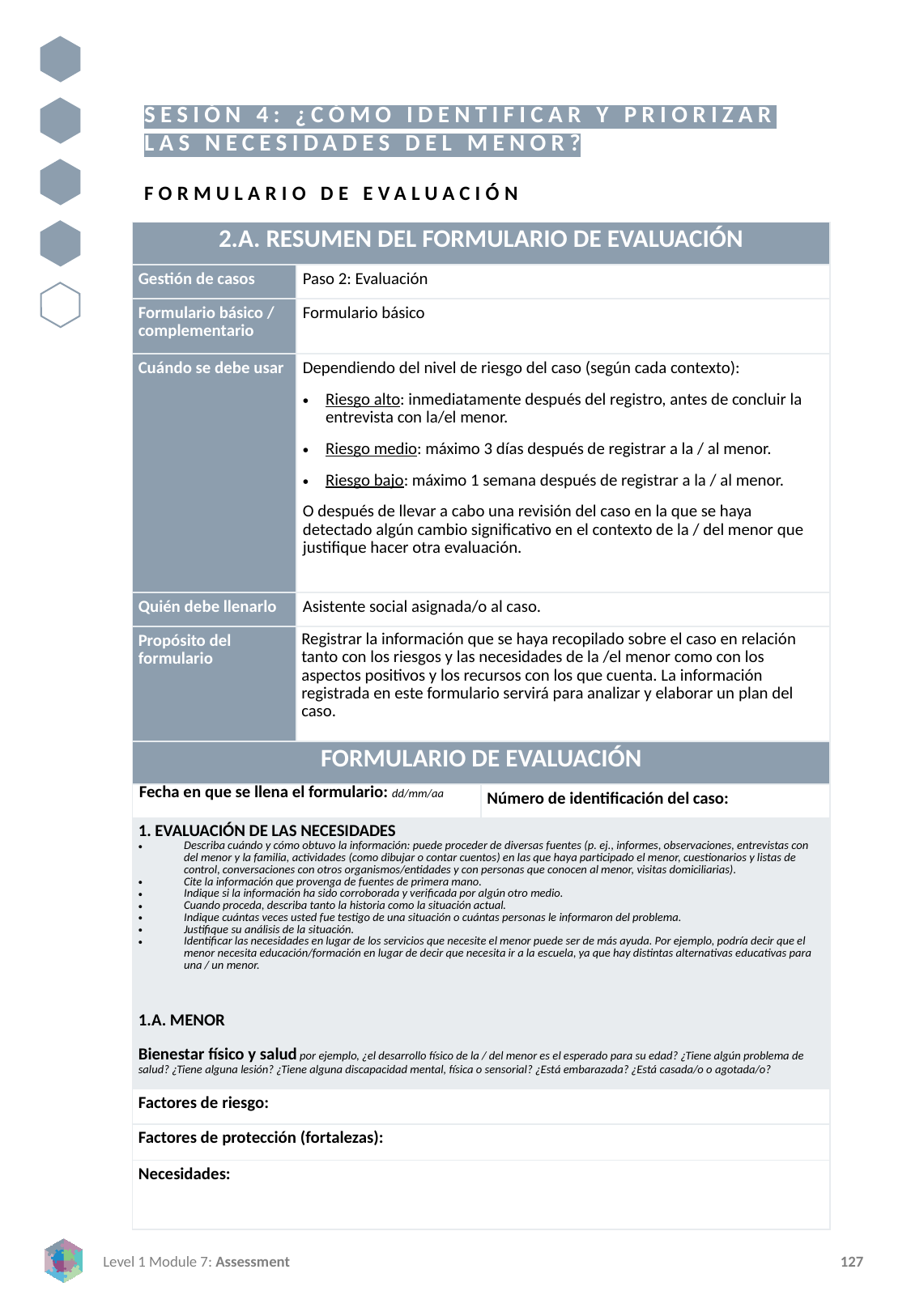

SESIÓN 4: ¿CÓMO IDENTIFICAR Y PRIORIZAR LAS NECESIDADES DEL MENOR?

FORMULARIO DE EVALUACIÓN
| 2.A. RESUMEN DEL FORMULARIO DE EVALUACIÓN |  |
| --- | --- |
| Gestión de casos | Paso 2: Evaluación |
| Formulario básico / complementario | Formulario básico |
| Cuándo se debe usar | Dependiendo del nivel de riesgo del caso (según cada contexto): Riesgo alto: inmediatamente después del registro, antes de concluir la entrevista con la/el menor. Riesgo medio: máximo 3 días después de registrar a la / al menor. Riesgo bajo: máximo 1 semana después de registrar a la / al menor. O después de llevar a cabo una revisión del caso en la que se haya detectado algún cambio significativo en el contexto de la / del menor que justifique hacer otra evaluación. |
| Quién debe llenarlo | Asistente social asignada/o al caso. |
| Propósito del formulario | Registrar la información que se haya recopilado sobre el caso en relación tanto con los riesgos y las necesidades de la /el menor como con los aspectos positivos y los recursos con los que cuenta. La información registrada en este formulario servirá para analizar y elaborar un plan del caso. |

| FORMULARIO DE EVALUACIÓN |  |
| --- | --- |
| Fecha en que se llena el formulario: dd/mm/aa | Número de identificación del caso: |
| 1. EVALUACIÓN DE LAS NECESIDADES Describa cuándo y cómo obtuvo la información: puede proceder de diversas fuentes (p. ej., informes, observaciones, entrevistas con del menor y la familia, actividades (como dibujar o contar cuentos) en las que haya participado el menor, cuestionarios y listas de control, conversaciones con otros organismos/entidades y con personas que conocen al menor, visitas domiciliarias). Cite la información que provenga de fuentes de primera mano. Indique si la información ha sido corroborada y verificada por algún otro medio. Cuando proceda, describa tanto la historia como la situación actual. Indique cuántas veces usted fue testigo de una situación o cuántas personas le informaron del problema. Justifique su análisis de la situación. Identificar las necesidades en lugar de los servicios que necesite el menor puede ser de más ayuda. Por ejemplo, podría decir que el menor necesita educación/formación en lugar de decir que necesita ir a la escuela, ya que hay distintas alternativas educativas para una / un menor. |  |
| 1.A. MENOR |  |
| Bienestar físico y salud por ejemplo, ¿el desarrollo físico de la / del menor es el esperado para su edad? ¿Tiene algún problema de salud? ¿Tiene alguna lesión? ¿Tiene alguna discapacidad mental, física o sensorial? ¿Está embarazada? ¿Está casada/o o agotada/o? |  |
| Factores de riesgo: |  |
| Factores de protección (fortalezas): |  |
| Necesidades: |  |